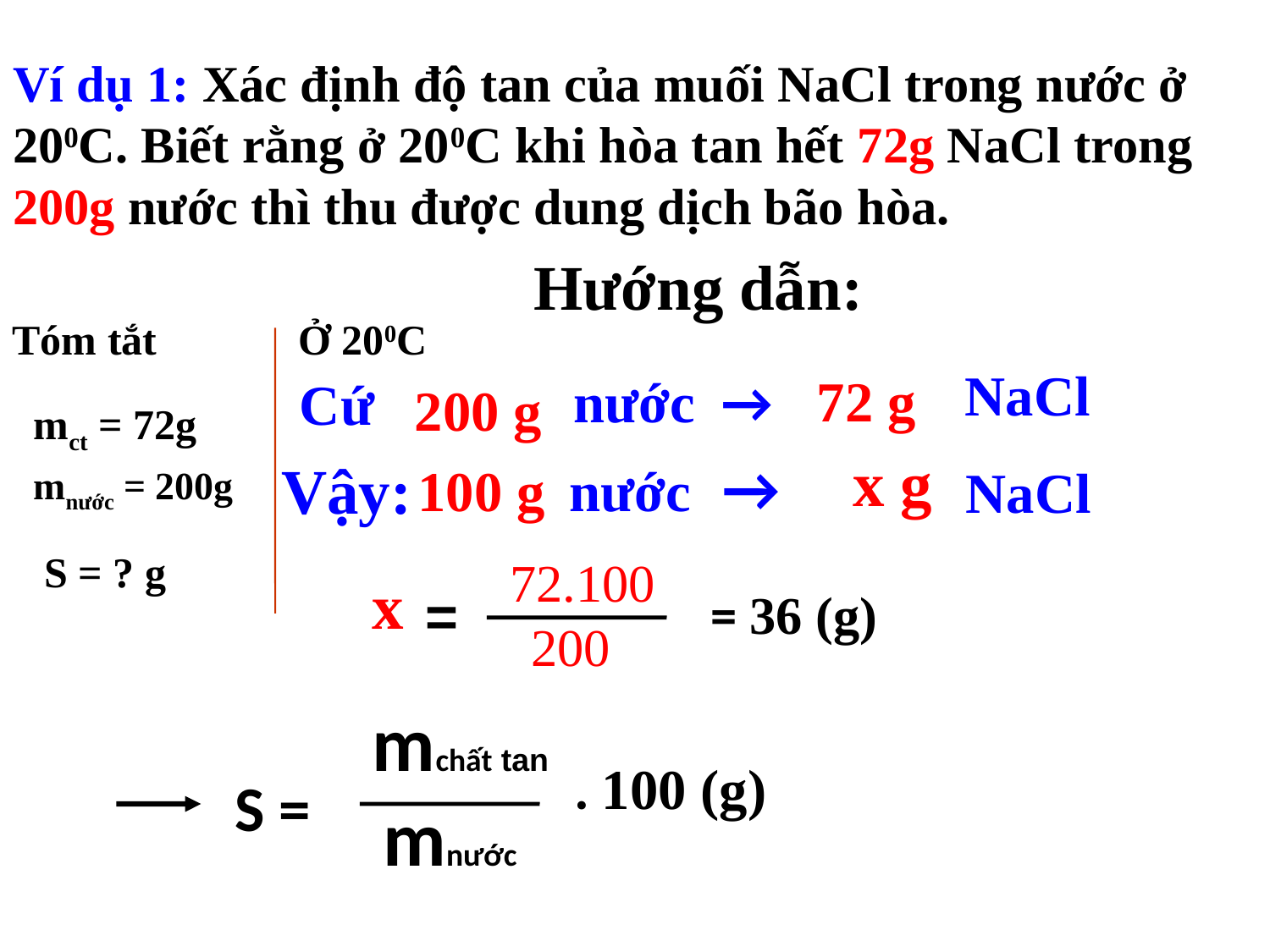

# Ví dụ 1: Xác định độ tan của muối NaCl trong nước ở 200C. Biết rằng ở 200C khi hòa tan hết 72g NaCl trong 200g nước thì thu được dung dịch bão hòa.
Hướng dẫn:
Tóm tắt
Ở 200C

NaCl
72 g
nước  →
Cứ
200 g
mct = 72g
x g
nước
→
Vậy:
100 g
NaCl
mnước = 200g
S = ? g
72.100
x
=
= 36 (g)
200

mchất tan
. 100 (g)
S =
mnước